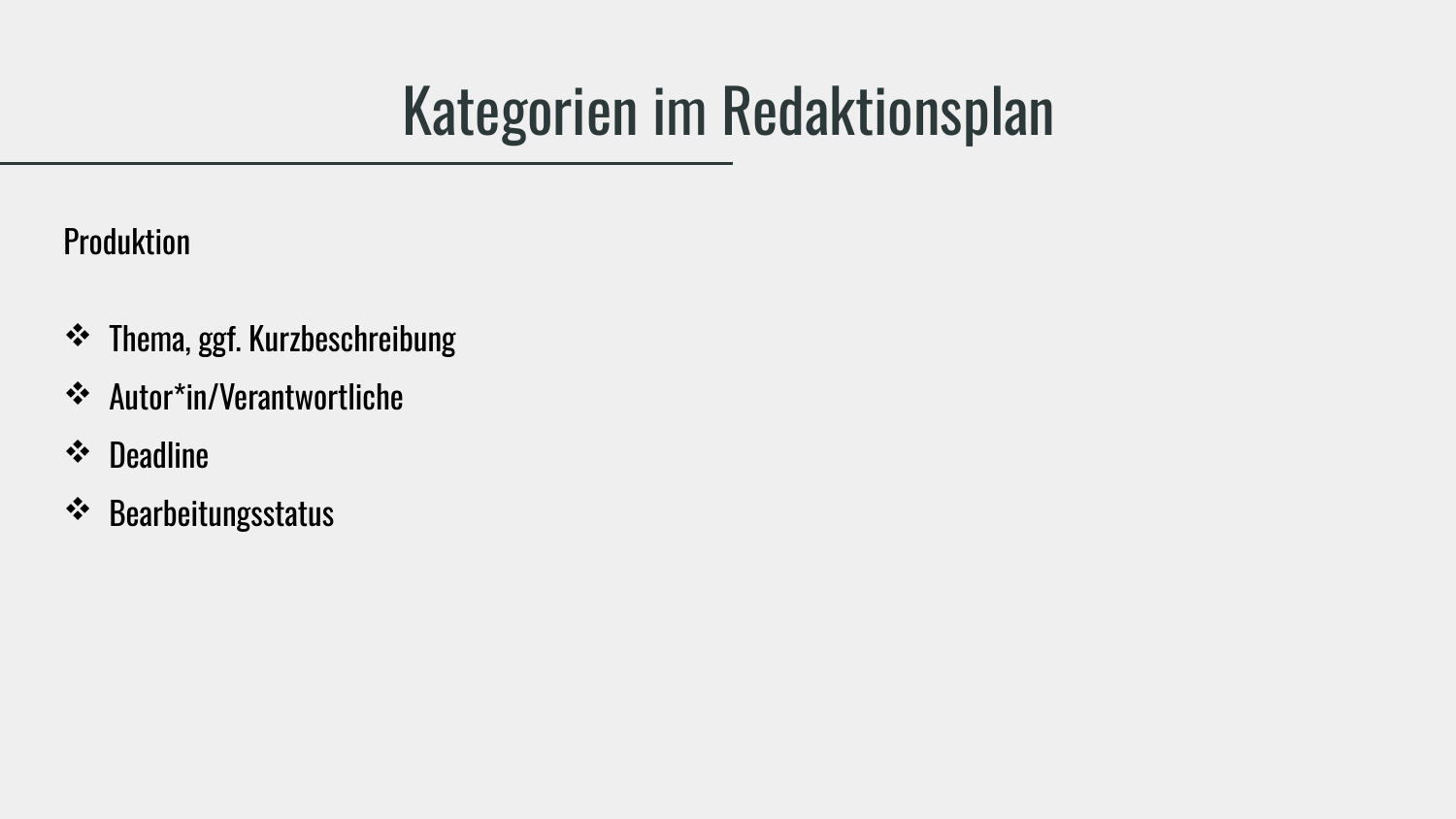

# Kategorien im Redaktionsplan
Produktion

Thema, ggf. Kurzbeschreibung
Autor*in/Verantwortliche
Deadline
Bearbeitungsstatus